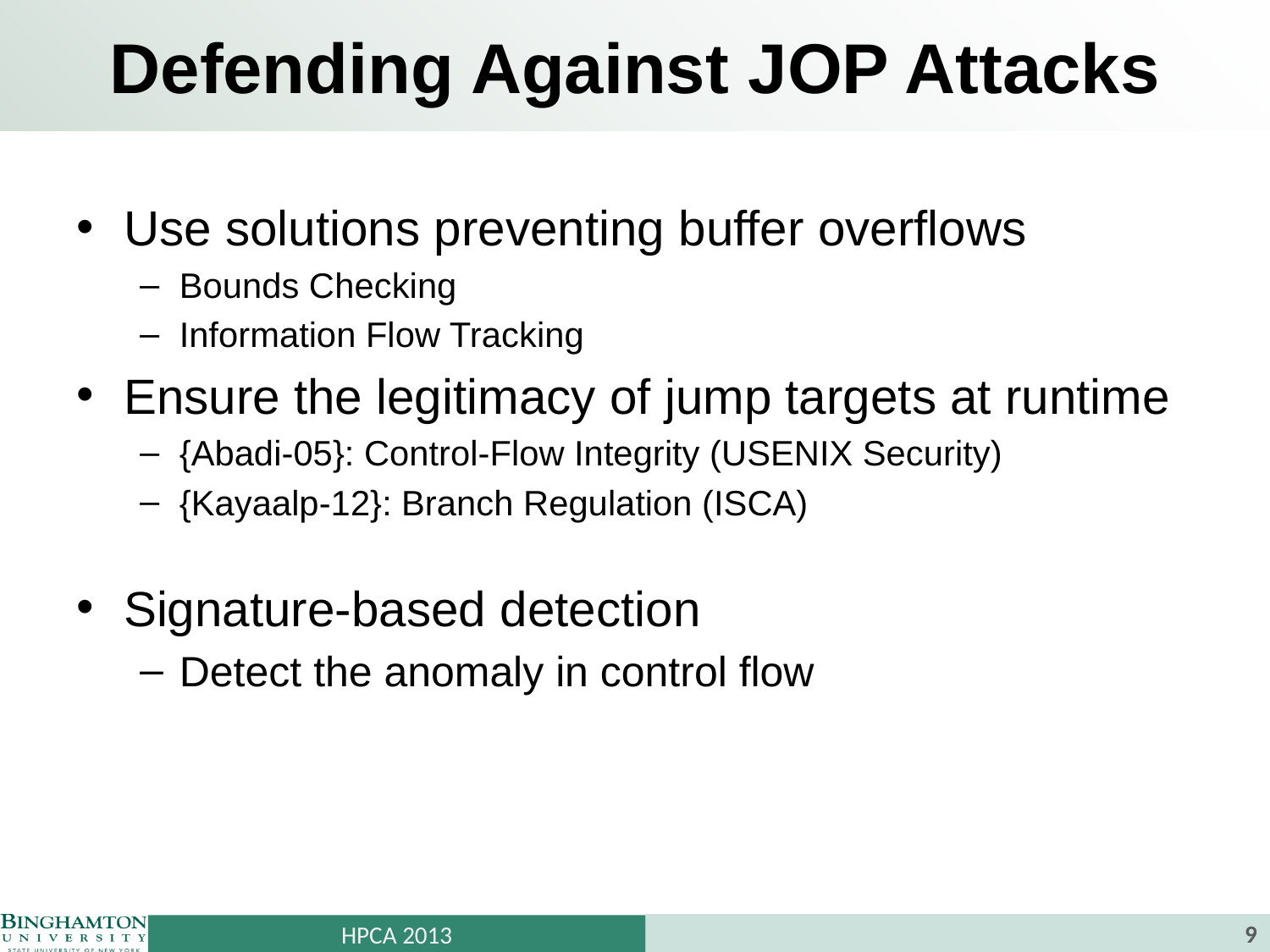

# Defending Against JOP Attacks
Use solutions preventing buffer overflows
Bounds Checking
Information Flow Tracking
Ensure the legitimacy of jump targets at runtime
{Abadi-05}: Control-Flow Integrity (USENIX Security)
{Kayaalp-12}: Branch Regulation (ISCA)

Signature-based detection
Detect the anomaly in control flow

9
HPCA 2013